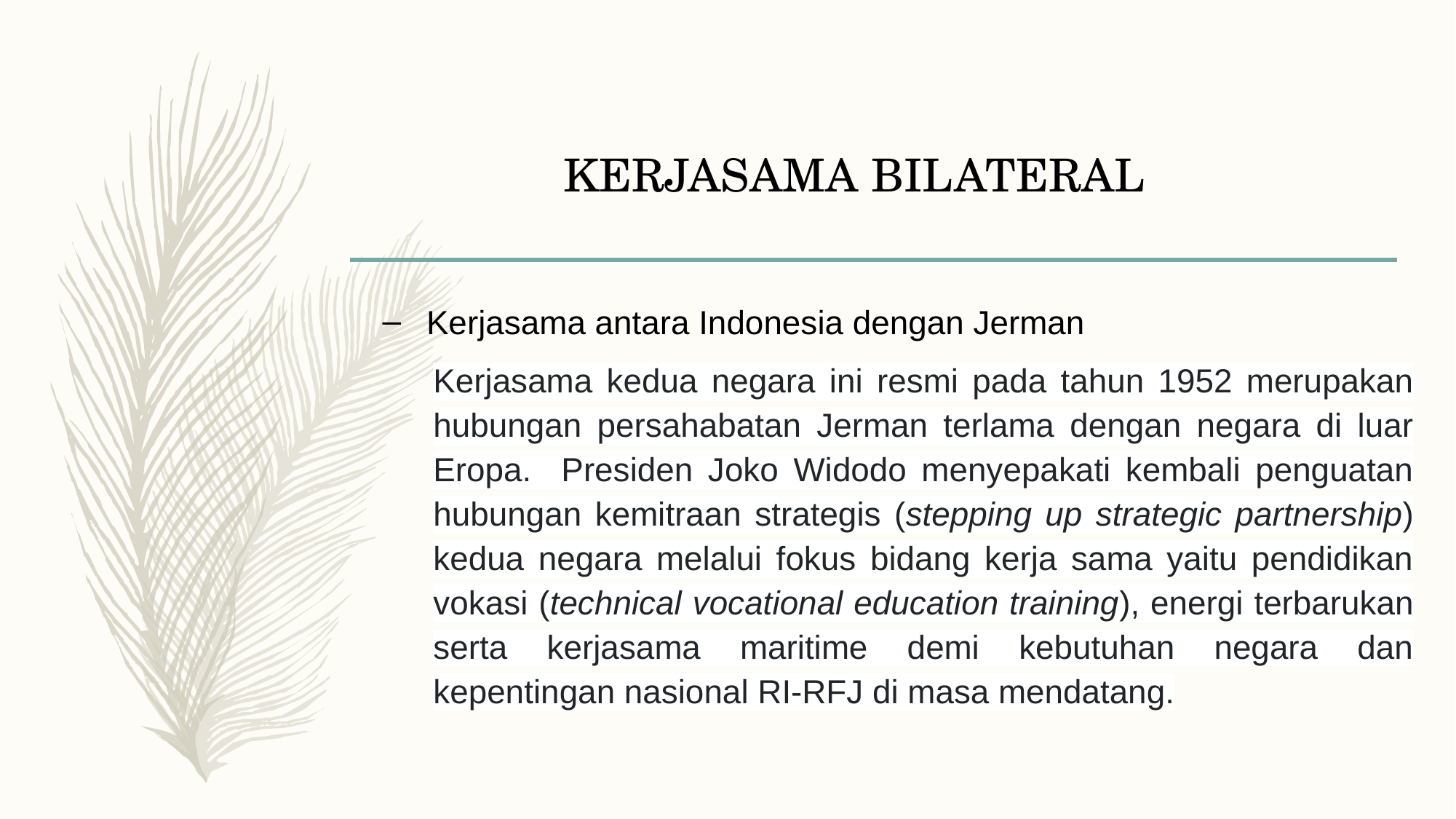

# KERJASAMA BILATERAL
Kerjasama antara Indonesia dengan Jerman
Kerjasama kedua negara ini resmi pada tahun 1952 merupakan hubungan persahabatan Jerman terlama dengan negara di luar Eropa.  Presiden Joko Widodo menyepakati kembali penguatan hubungan kemitraan strategis (stepping up strategic partnership) kedua negara melalui fokus bidang kerja sama yaitu pendidikan vokasi (technical vocational education training), energi terbarukan serta kerjasama maritime demi kebutuhan negara dan kepentingan nasional RI-RFJ di masa mendatang.